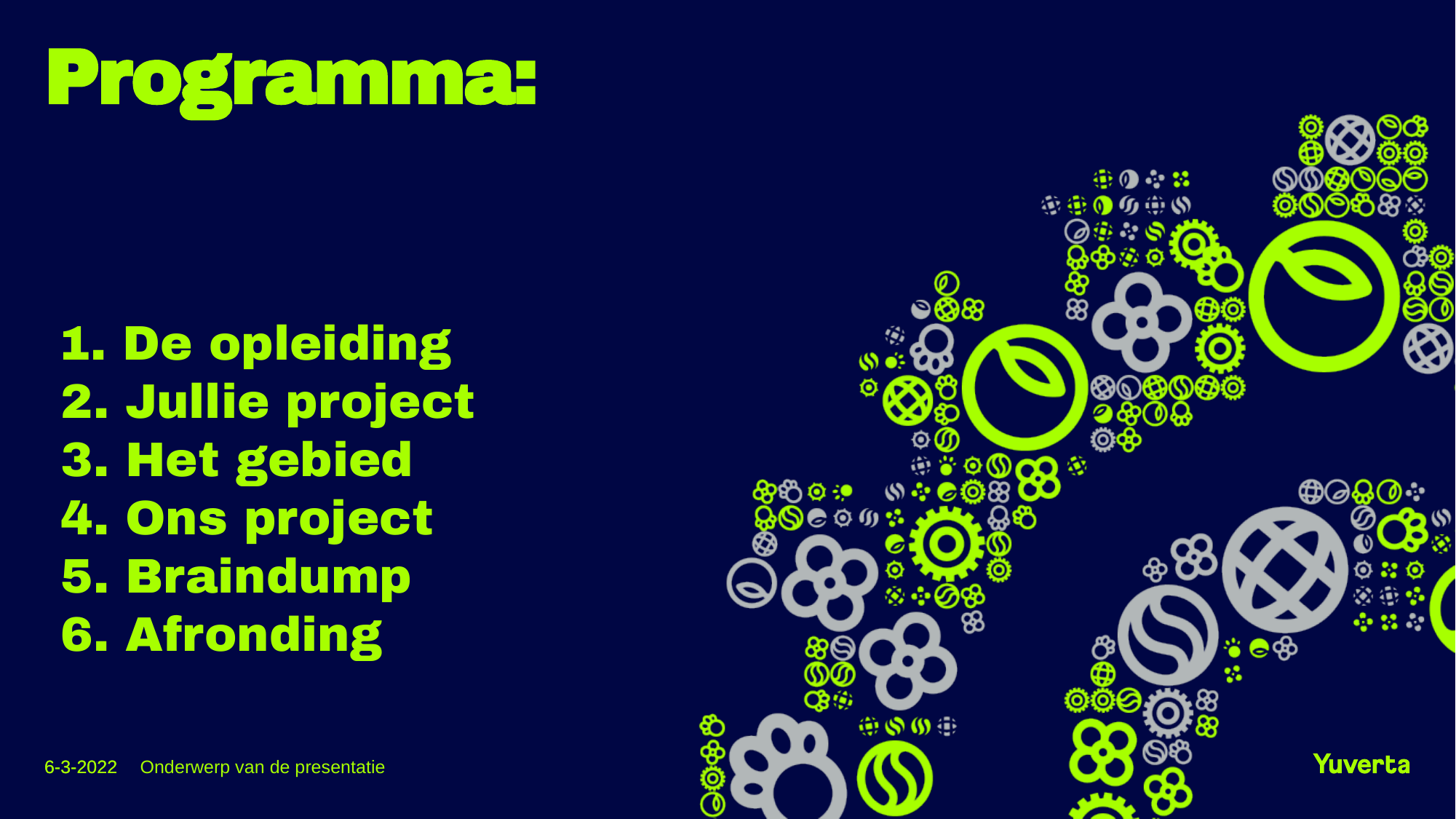

# Programma:
 1. De opleiding
 2. Jullie project
 3. Het gebied
 4. Ons project
 5. Braindump
 6. Afronding

6-3-2022
6-3-2022
Onderwerp van de presentatie
16